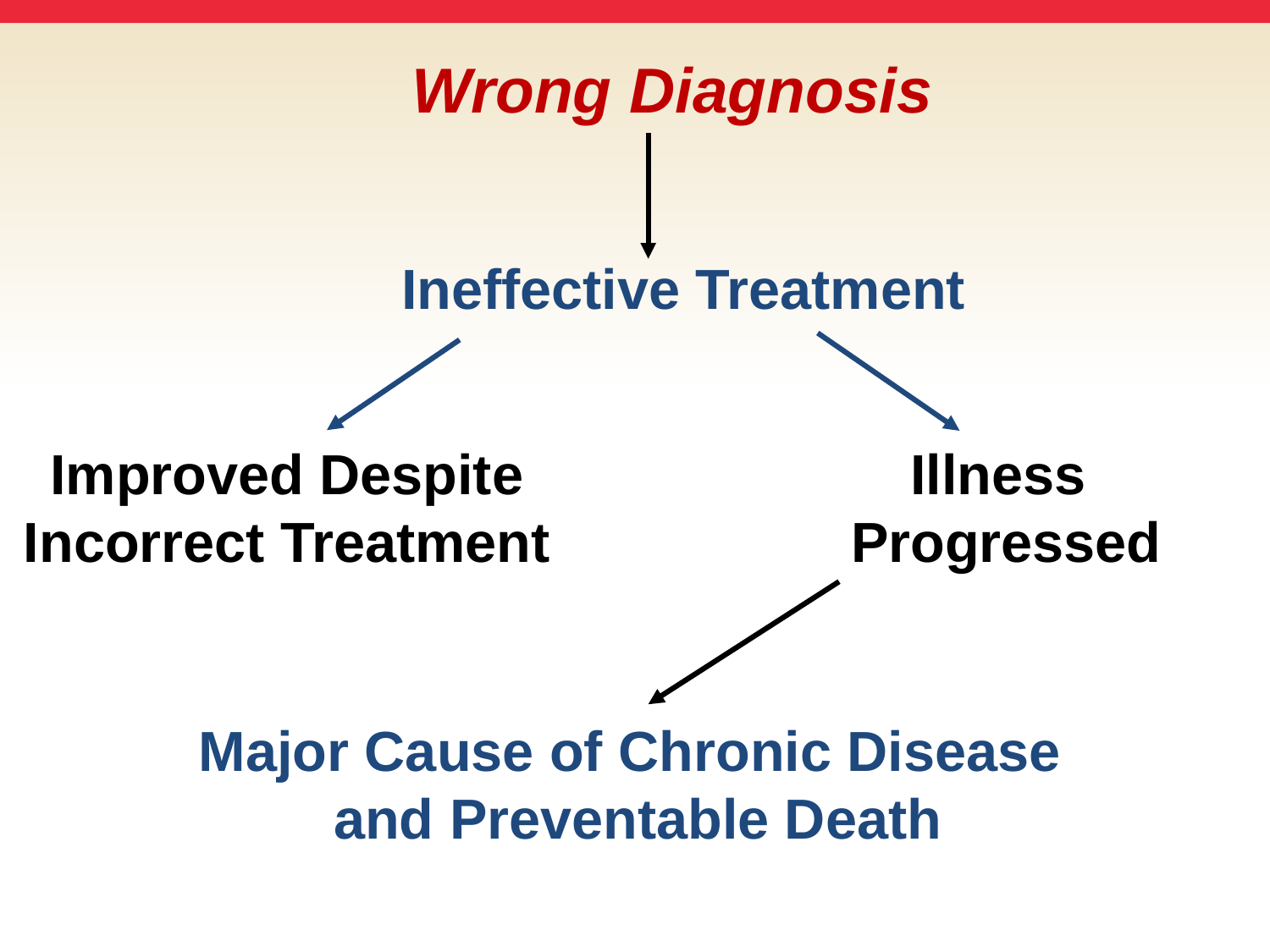

Wrong Diagnosis
Ineffective Treatment
Improved Despite
Incorrect Treatment
Illness
Progressed
Major Cause of Chronic Disease
and Preventable Death